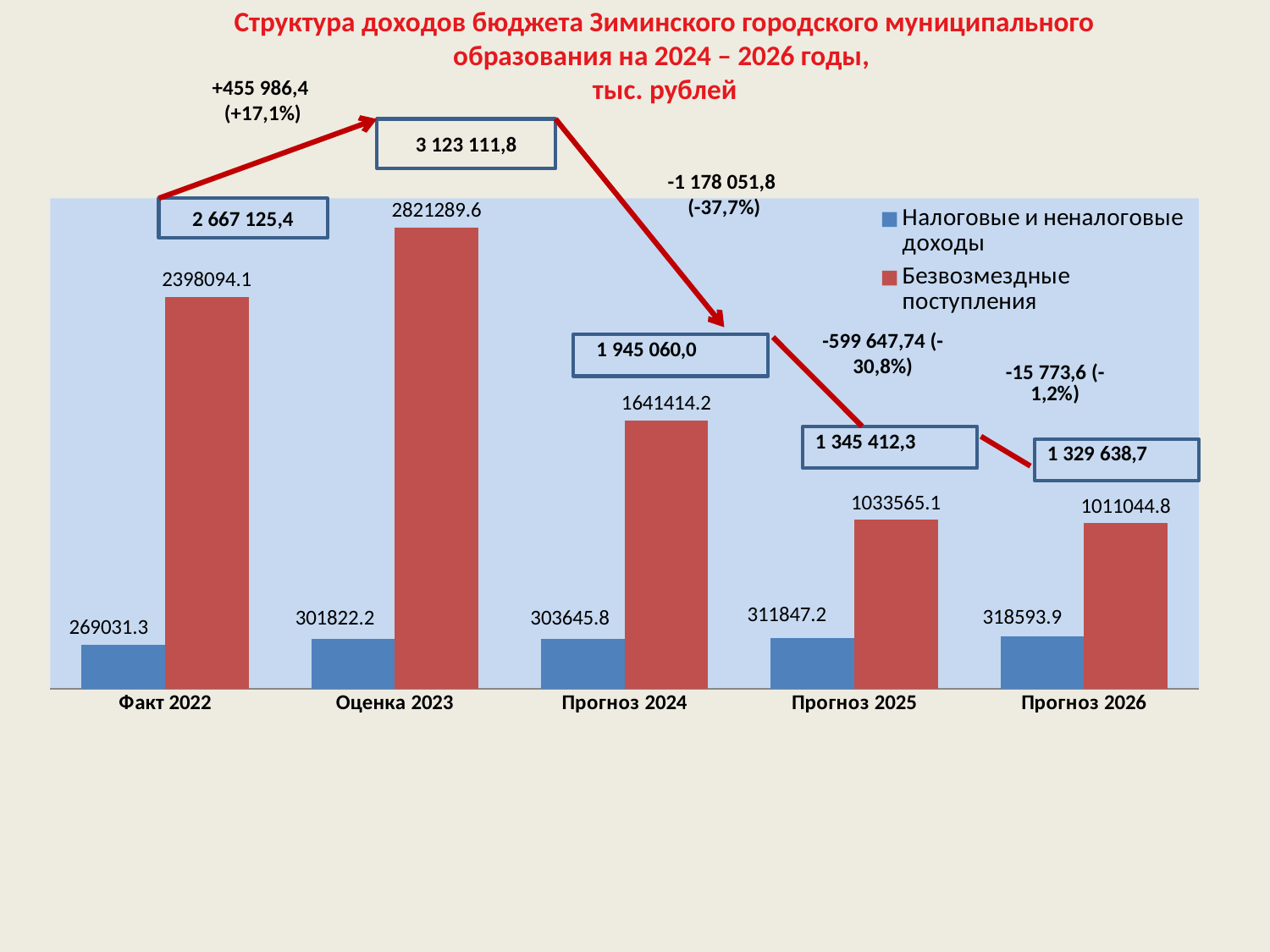

# Структура доходов бюджета Зиминского городского муниципального образования на 2024 – 2026 годы, тыс. рублей
+455 986,4  (+17,1%)
3 123 111,8
-1 178 051,8
(-37,7%)

### Chart

| Category | Налоговые и неналоговые доходы | Безвозмездные поступления |
|---|---|---|
| Факт 2022 | 269031.3 | 2398094.1 |
| Оценка 2023 | 301822.2 | 2821289.6 |
| Прогноз 2024 | 303645.8 | 1641414.2 |
| Прогноз 2025 | 311847.2 | 1033565.1 |
| Прогноз 2026 | 318593.9 | 1011044.8 |
2 667 125,4
-599 647,74 (-30,8%)